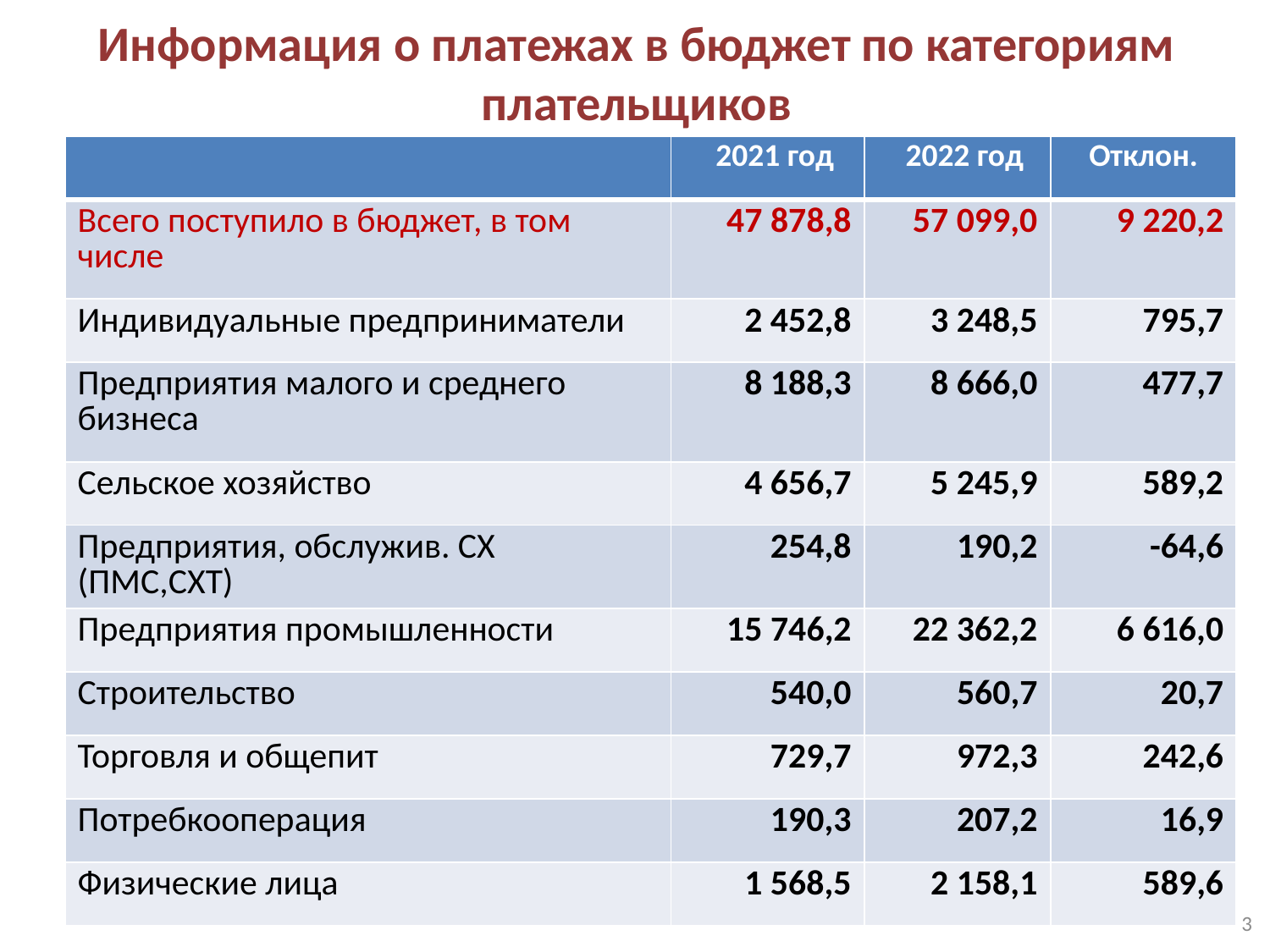

# Информация о платежах в бюджет по категориям плательщиков
|  | 2021 год | 2022 год | Отклон. |
| --- | --- | --- | --- |
| Всего поступило в бюджет, в том числе | 47 878,8 | 57 099,0 | 9 220,2 |
| Индивидуальные предприниматели | 2 452,8 | 3 248,5 | 795,7 |
| Предприятия малого и среднего бизнеса | 8 188,3 | 8 666,0 | 477,7 |
| Сельское хозяйство | 4 656,7 | 5 245,9 | 589,2 |
| Предприятия, обслужив. СХ (ПМС,СХТ) | 254,8 | 190,2 | -64,6 |
| Предприятия промышленности | 15 746,2 | 22 362,2 | 6 616,0 |
| Строительство | 540,0 | 560,7 | 20,7 |
| Торговля и общепит | 729,7 | 972,3 | 242,6 |
| Потребкооперация | 190,3 | 207,2 | 16,9 |
| Физические лица | 1 568,5 | 2 158,1 | 589,6 |
3